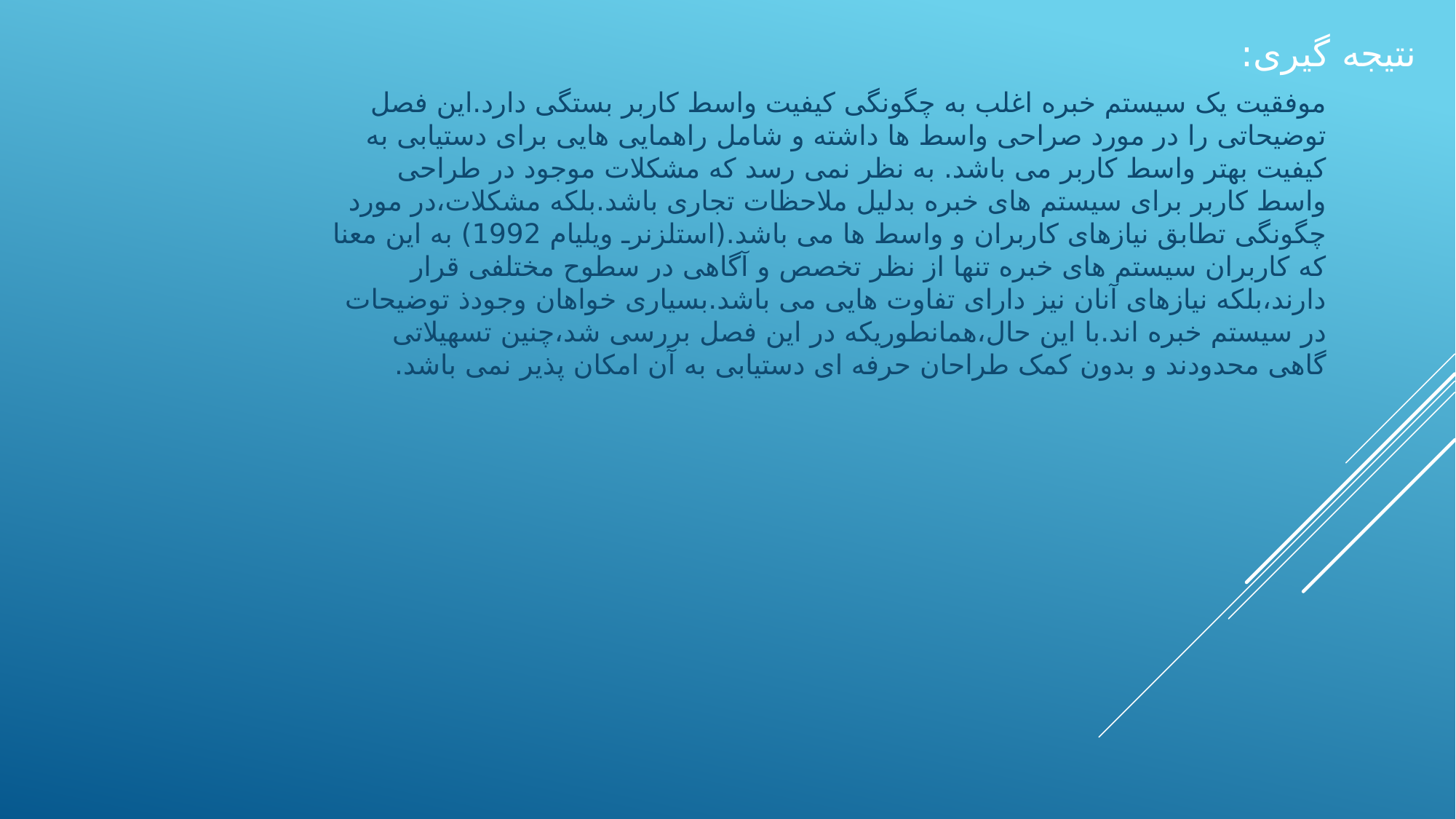

# نتیجه گیری:
موفقیت یک سیستم خبره اغلب به چگونگی کیفیت واسط کاربر بستگی دارد.این فصل توضیحاتی را در مورد صراحی واسط ها داشته و شامل راهمایی هایی برای دستیابی به کیفیت بهتر واسط کاربر می باشد. به نظر نمی رسد که مشکلات موجود در طراحی واسط کاربر برای سیستم های خبره بدلیل ملاحظات تجاری باشد.بلکه مشکلات،در مورد چگونگی تطابق نیازهای کاربران و واسط ها می باشد.(استلزنرـ ویلیام 1992) به این معنا که کاربران سیستم های خبره تنها از نظر تخصص و آگاهی در سطوح مختلفی قرار دارند،بلکه نیازهای آنان نیز دارای تفاوت هایی می باشد.بسیاری خواهان وجودذ توضیحات در سیستم خبره اند.با این حال،همانطوریکه در این فصل بررسی شد،چنین تسهیلاتی گاهی محدودند و بدون کمک طراحان حرفه ای دستیابی به آن امکان پذیر نمی باشد.